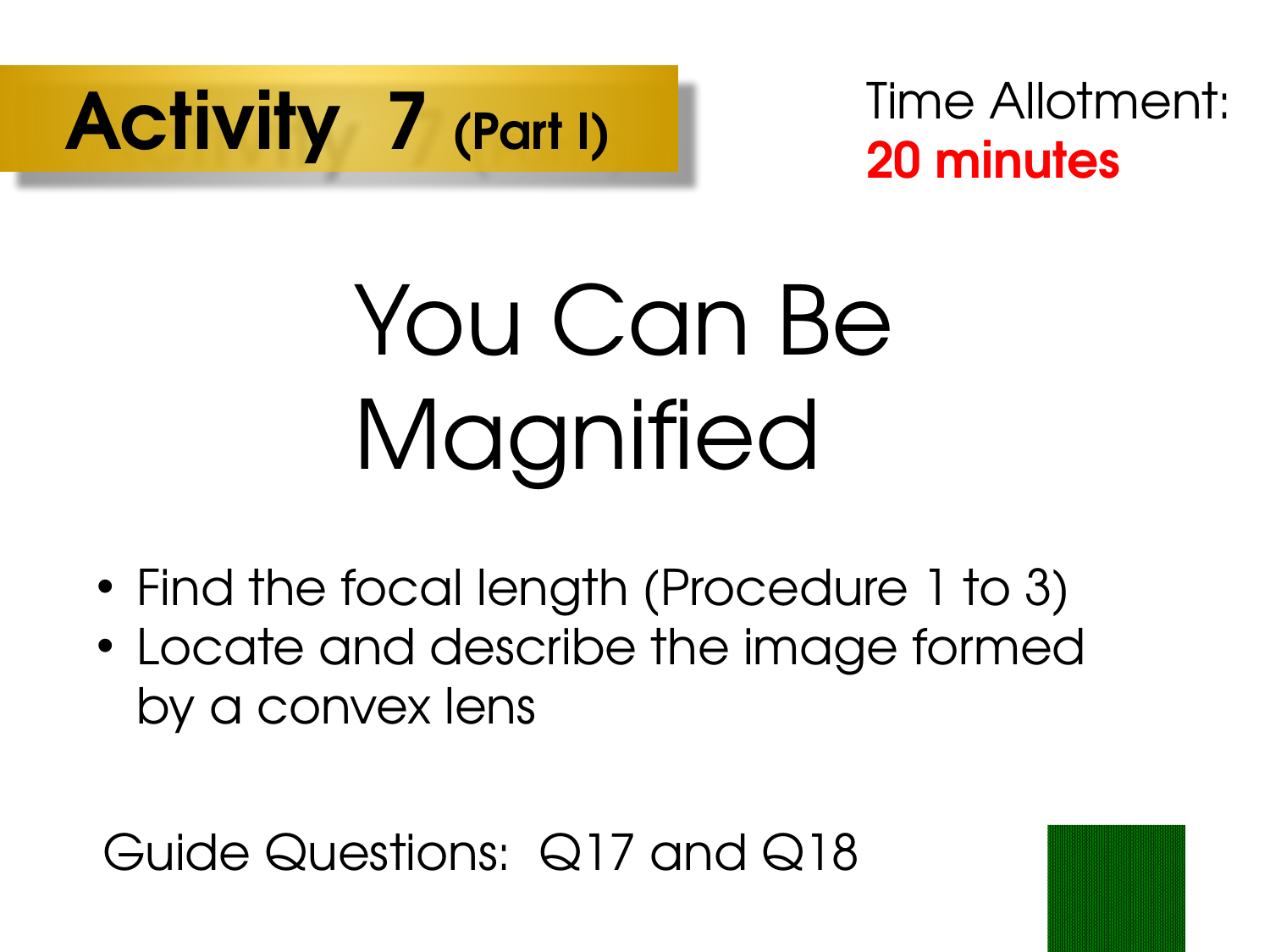

Time Allotment:  20 minutes
Activity  7 (Part I)
You Can Be Magnified
Find the focal length (Procedure 1 to 3)
Locate and describe the image formed by a convex lens
Guide Questions:  Q17 and Q18